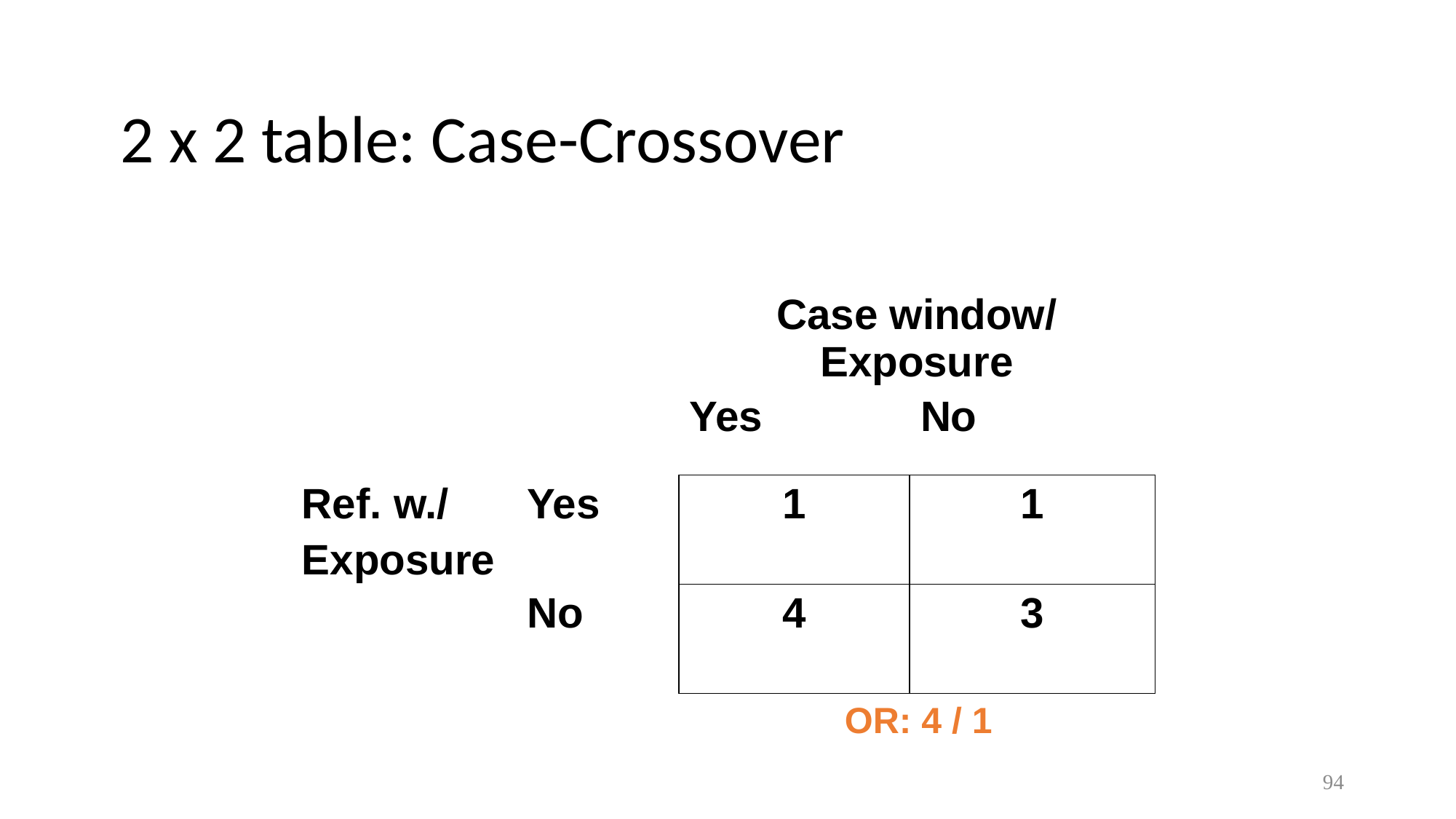

# 2 x 2 table: Case-Crossover
|  |  | Case window/ Exposure |  |
| --- | --- | --- | --- |
|  |  | Yes | No |
| Ref. w./ Exposure | Yes | 1 | 1 |
|  | No | 4 | 3 |
OR: 4 / 1
94